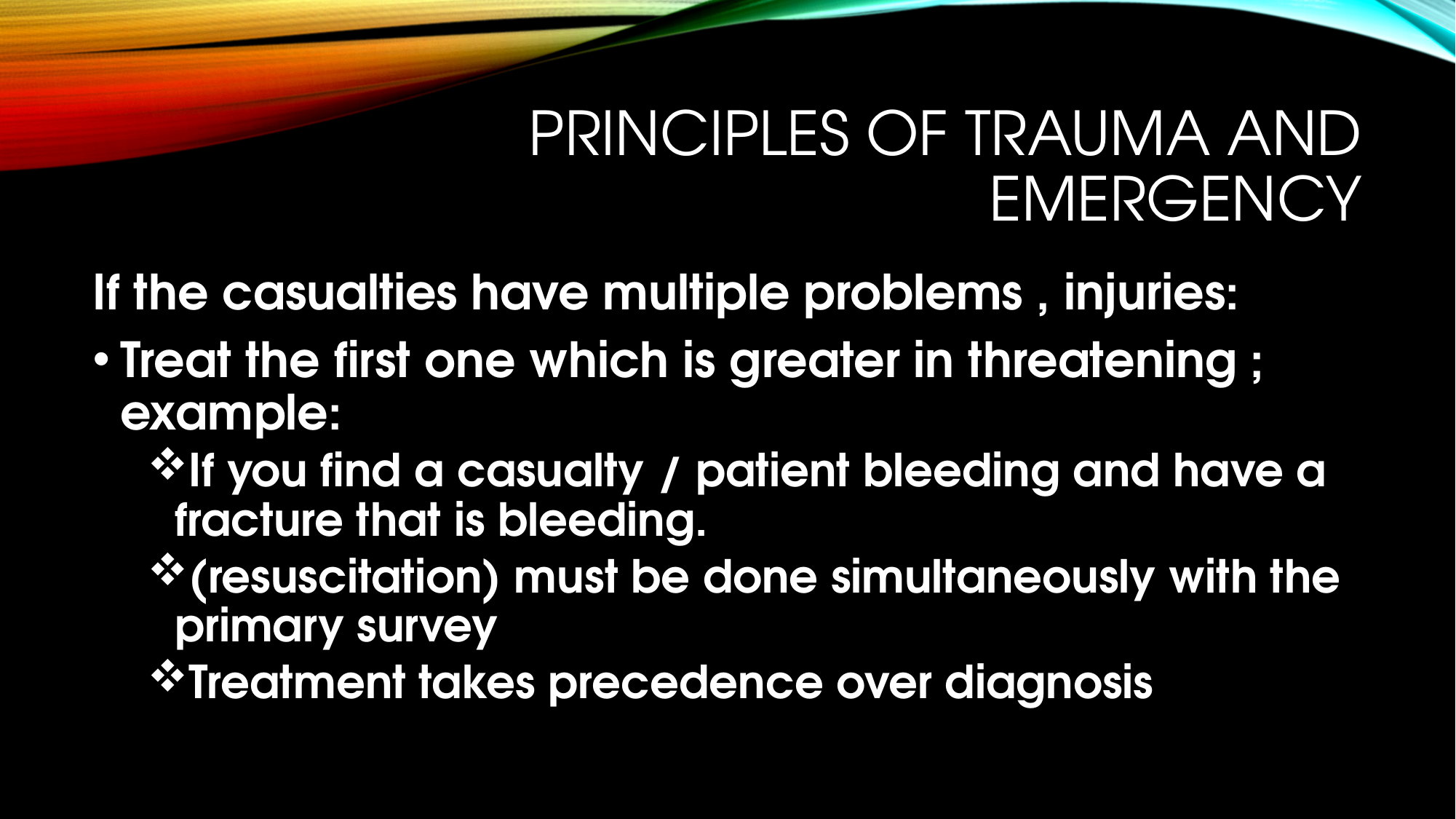

# Principles of trauma and emergency
If the casualties have multiple problems , injuries:
Treat the first one which is greater in threatening ; example:
If you find a casualty / patient bleeding and have a fracture that is bleeding.
(resuscitation) must be done simultaneously with the primary survey
Treatment takes precedence over diagnosis